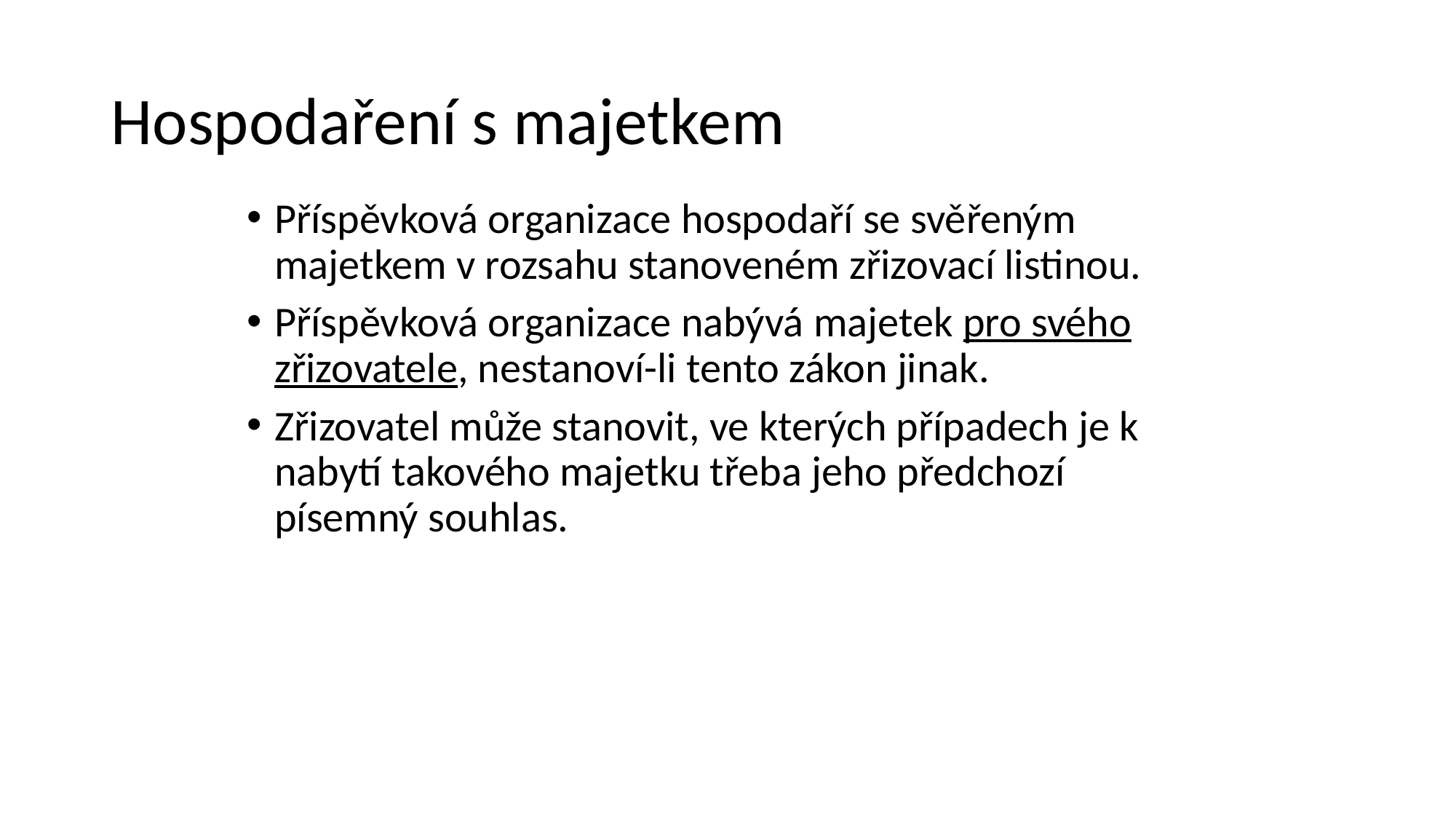

# Hospodaření s majetkem
Příspěvková organizace hospodaří se svěřeným majetkem v rozsahu stanoveném zřizovací listinou.
Příspěvková organizace nabývá majetek pro svého zřizovatele, nestanoví-li tento zákon jinak.
Zřizovatel může stanovit, ve kterých případech je k nabytí takového majetku třeba jeho předchozí písemný souhlas.